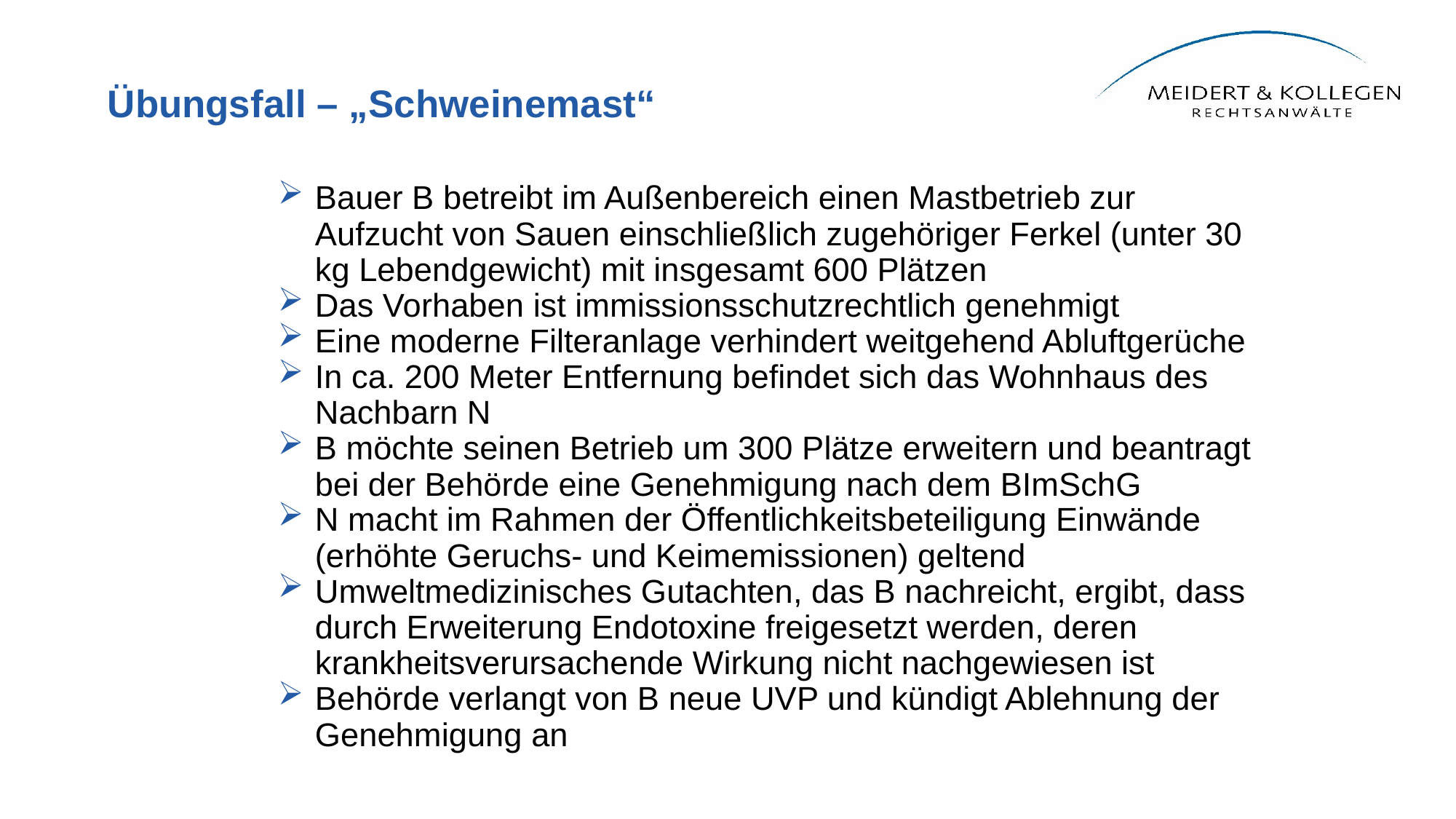

# Übungsfall – „Schweinemast“
Bauer B betreibt im Außenbereich einen Mastbetrieb zur Aufzucht von Sauen einschließlich zugehöriger Ferkel (unter 30 kg Lebendgewicht) mit insgesamt 600 Plätzen
Das Vorhaben ist immissionsschutzrechtlich genehmigt
Eine moderne Filteranlage verhindert weitgehend Abluftgerüche
In ca. 200 Meter Entfernung befindet sich das Wohnhaus des Nachbarn N
B möchte seinen Betrieb um 300 Plätze erweitern und beantragt bei der Behörde eine Genehmigung nach dem BImSchG
N macht im Rahmen der Öffentlichkeitsbeteiligung Einwände (erhöhte Geruchs- und Keimemissionen) geltend
Umweltmedizinisches Gutachten, das B nachreicht, ergibt, dass durch Erweiterung Endotoxine freigesetzt werden, deren krankheitsverursachende Wirkung nicht nachgewiesen ist
Behörde verlangt von B neue UVP und kündigt Ablehnung der Genehmigung an